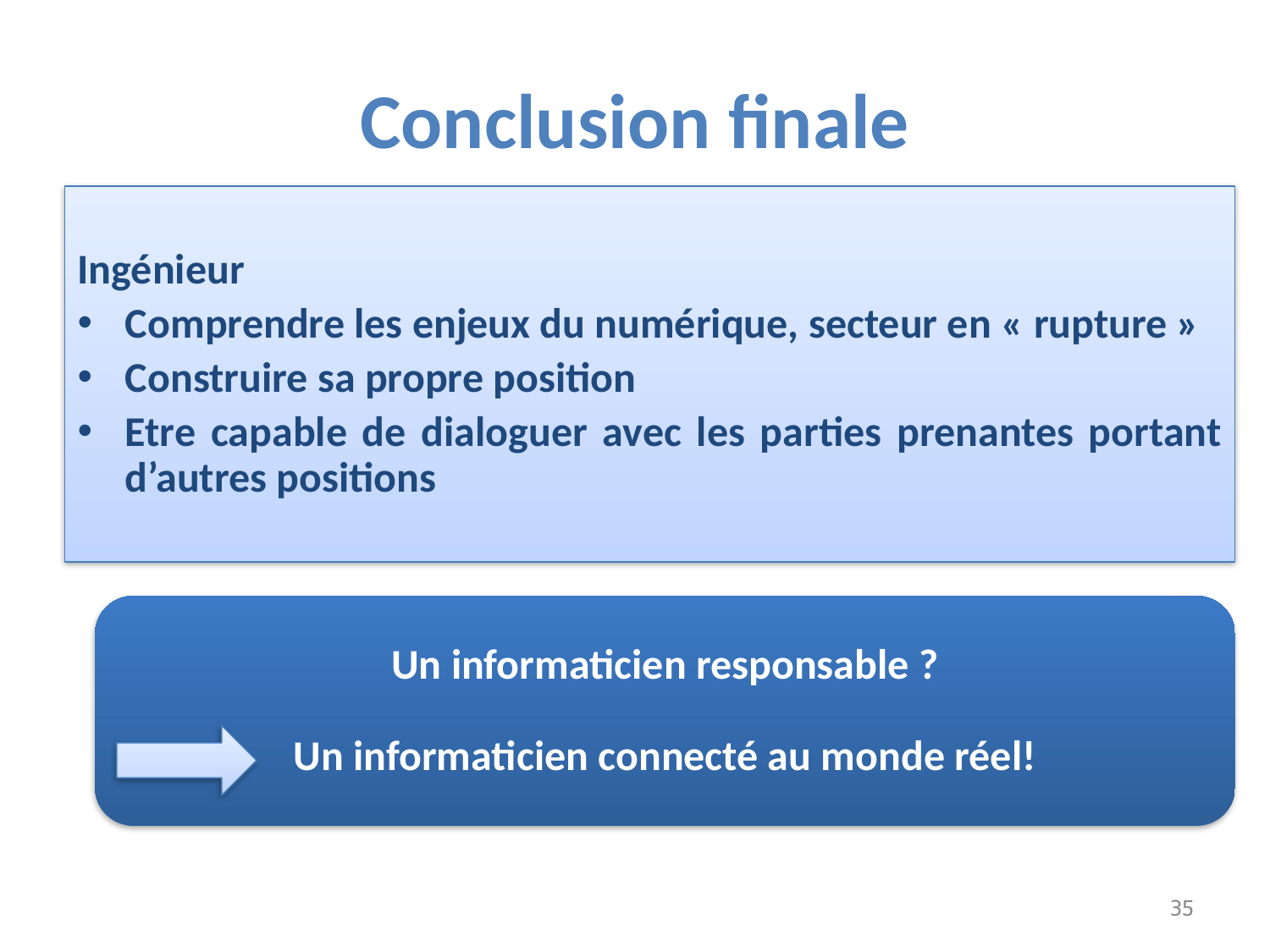

# Conclusion finale
Ingénieur
Comprendre les enjeux du numérique, secteur en « rupture »
Construire sa propre position
Etre capable de dialoguer avec les parties prenantes portant d’autres positions
Un informaticien responsable ?

Un informaticien connecté au monde réel!

35